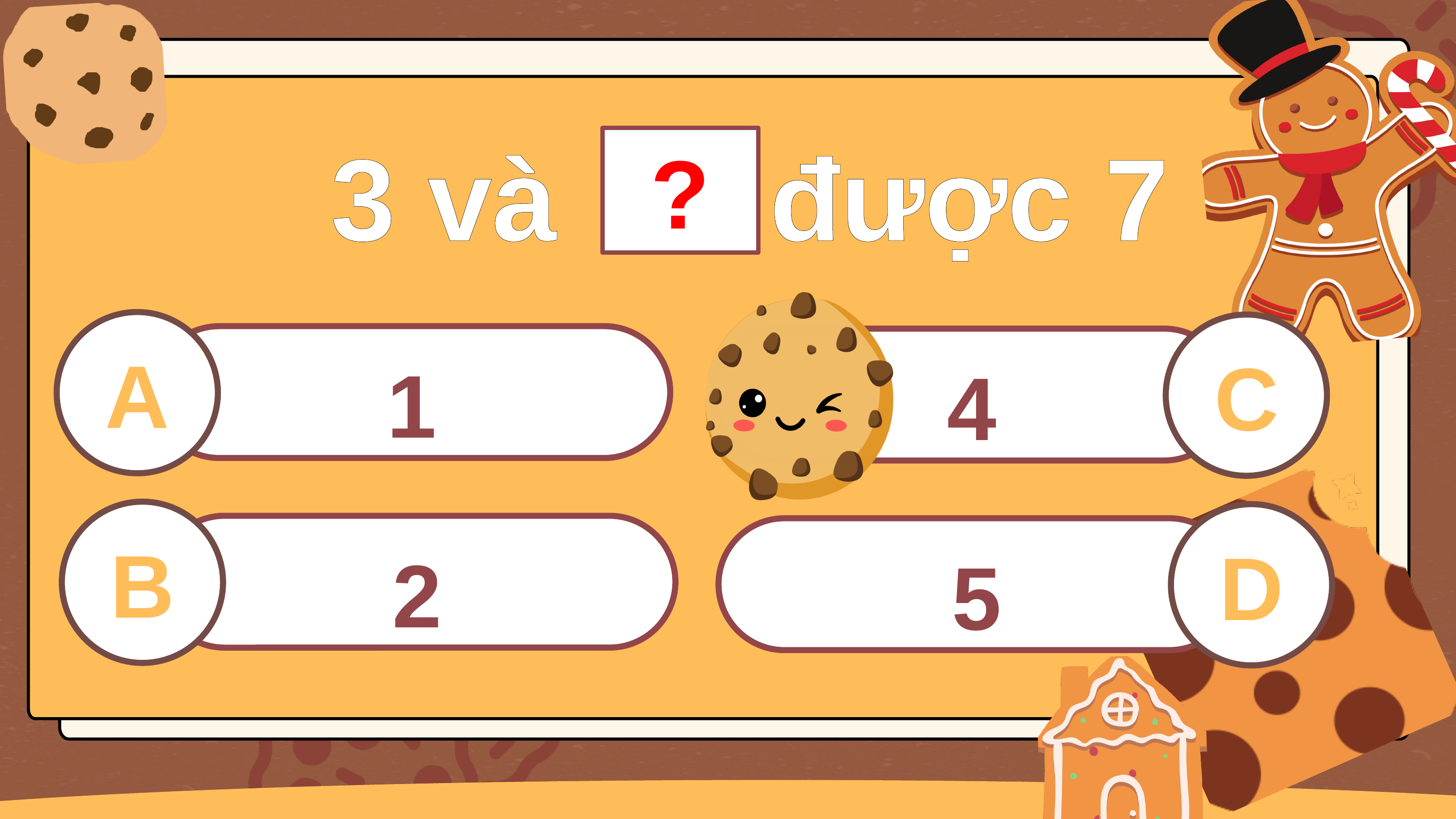

3 và …. được 7
?

A
1

C
4

B
2

D
5